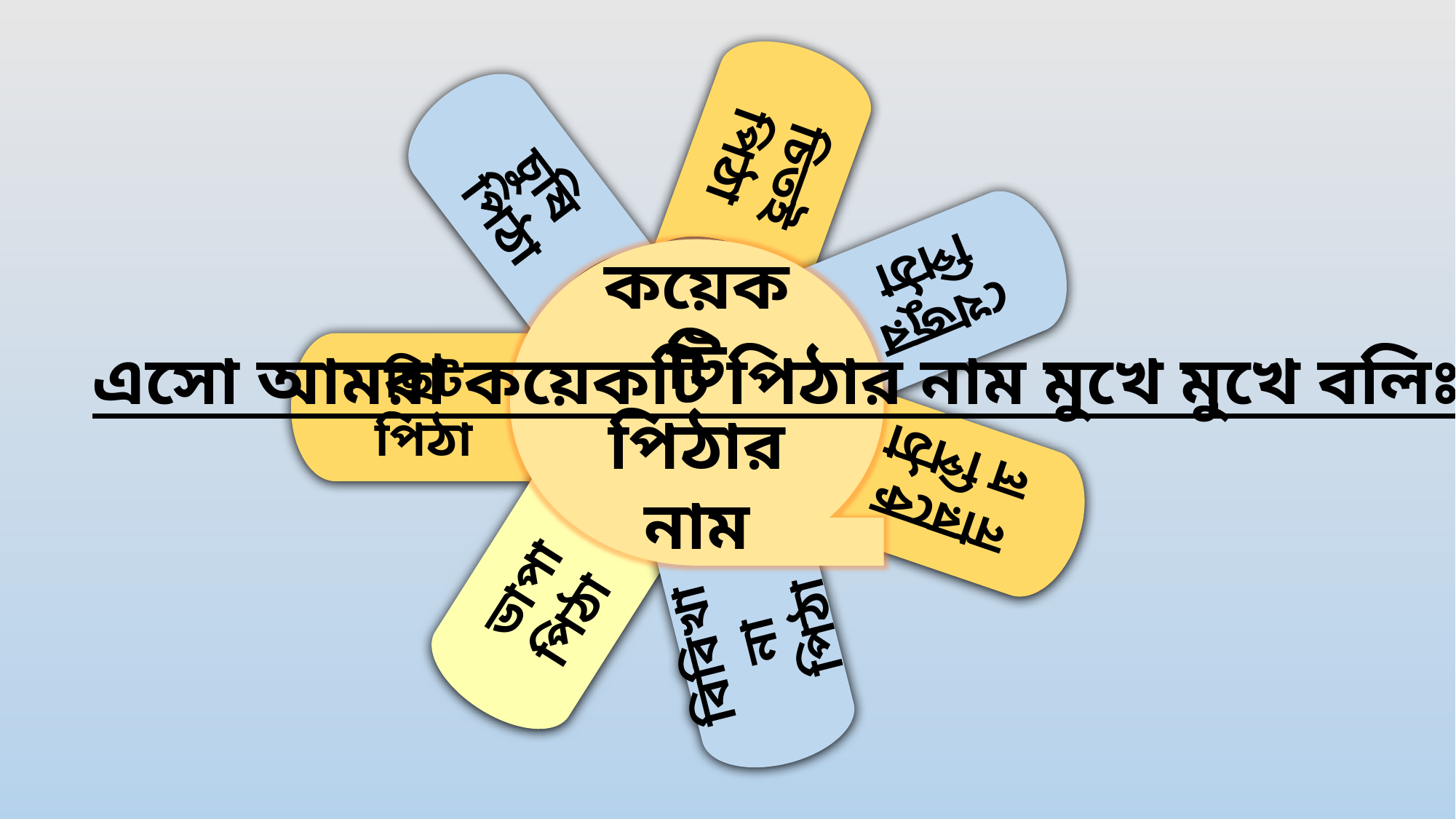

চিতই পিঠা
চুষি পিঠা
খেজুর পিঠা
কয়েকটি পিঠার নাম
এসো আমরা কয়েকটি পিঠার নাম মুখে মুখে বলিঃ
ছিট পিঠা
নারকেল পিঠা
ভাপা পিঠা
বিবিখানা পিঠা